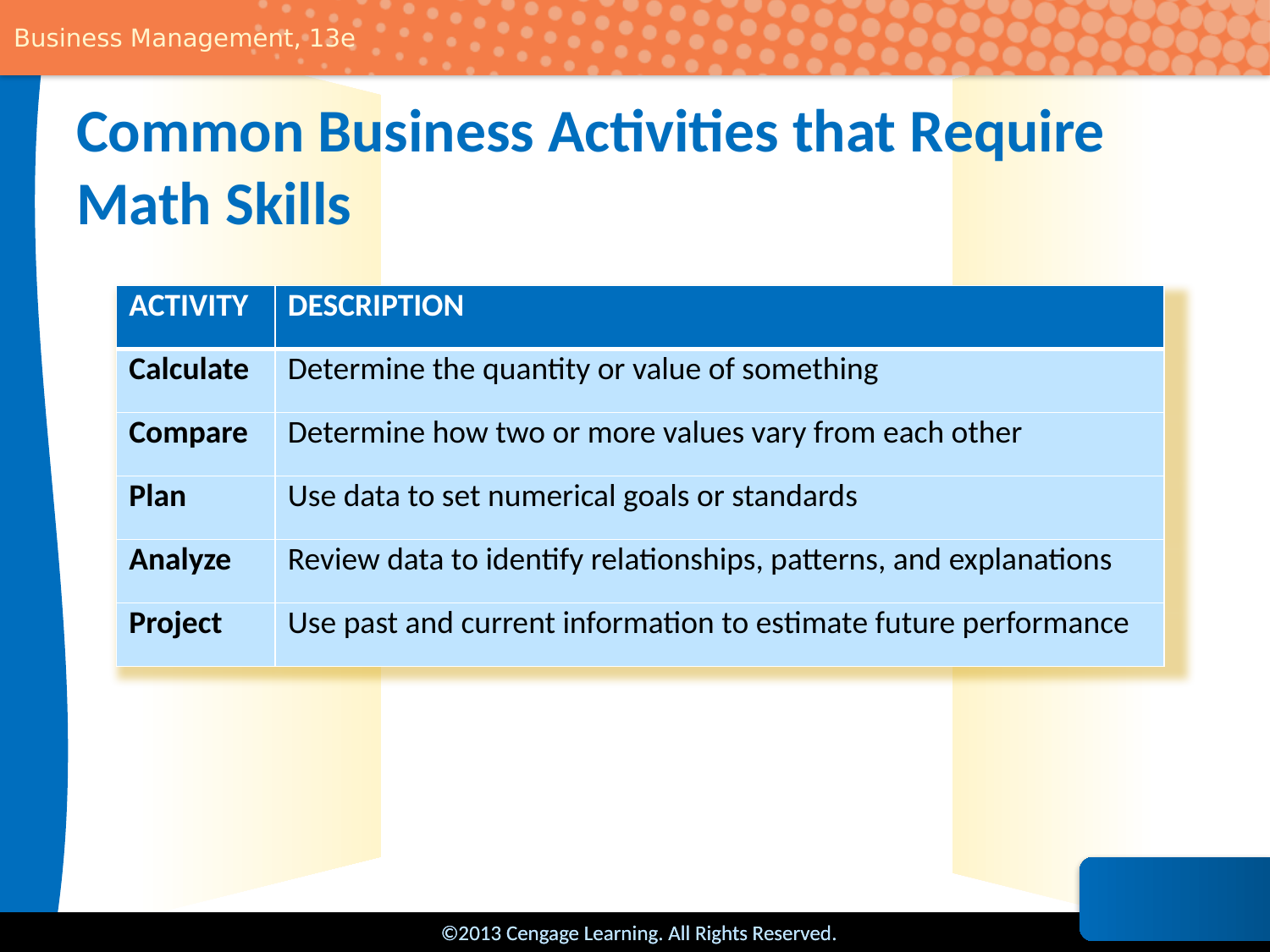

# Common Business Activities that Require Math Skills
| ACTIVITY | DESCRIPTION |
| --- | --- |
| Calculate | Determine the quantity or value of something |
| Compare | Determine how two or more values vary from each other |
| Plan | Use data to set numerical goals or standards |
| Analyze | Review data to identify relationships, patterns, and explanations |
| Project | Use past and current information to estimate future performance |